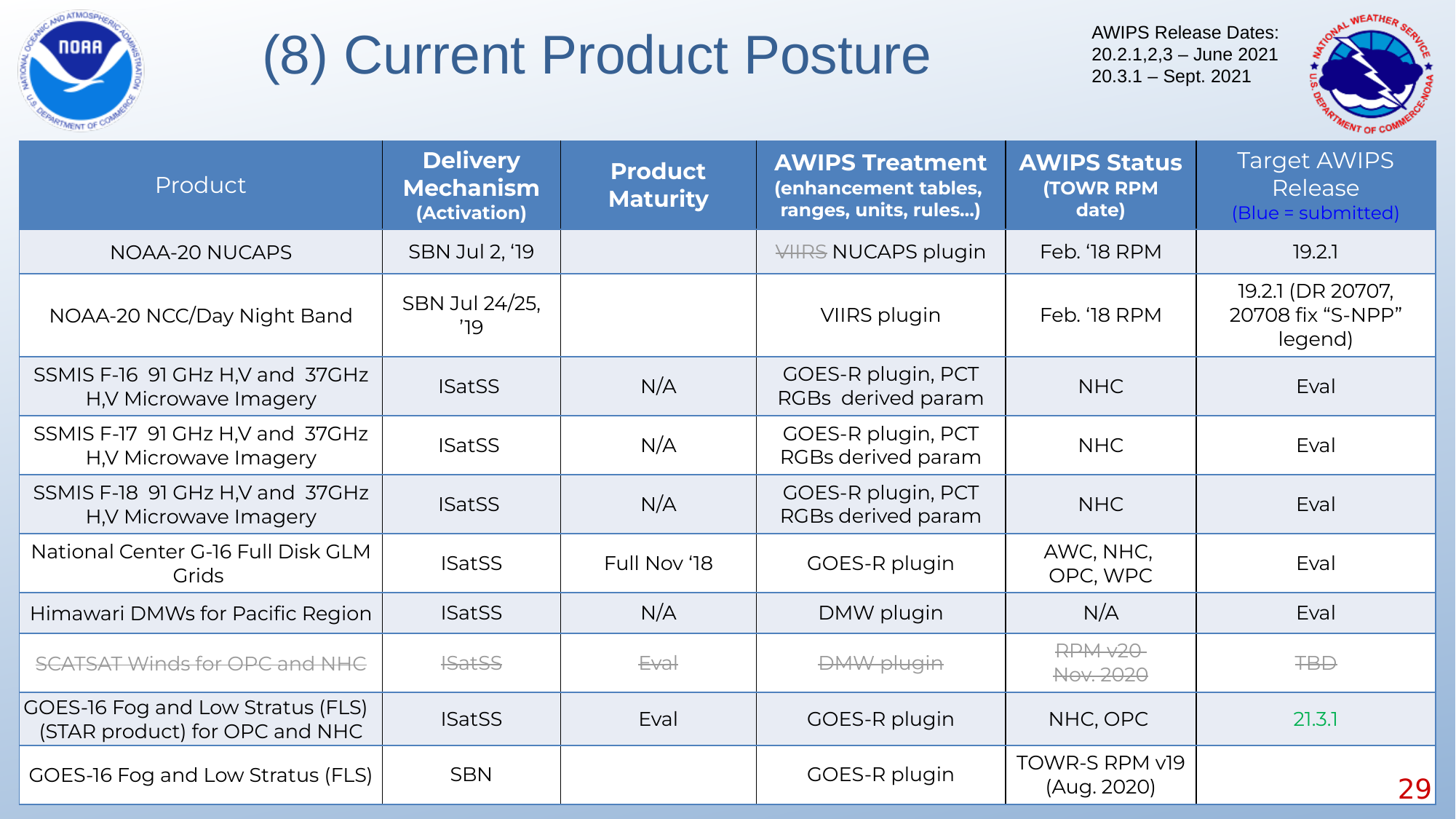

# (8) Current Product Posture
AWIPS Release Dates:
20.2.1,2,3 – June 2021
20.3.1 – Sept. 2021
| Product | Delivery Mechanism (Activation) | Product Maturity | AWIPS Treatment (enhancement tables, ranges, units, rules…) | AWIPS Status (TOWR RPM date) | Target AWIPS Release (Blue = submitted) |
| --- | --- | --- | --- | --- | --- |
| NOAA-20 NUCAPS | SBN Jul 2, ‘19 |  | VIIRS NUCAPS plugin | Feb. ‘18 RPM | 19.2.1 |
| NOAA-20 NCC/Day Night Band | SBN Jul 24/25, ’19 |  | VIIRS plugin | Feb. ‘18 RPM | 19.2.1 (DR 20707, 20708 fix “S-NPP” legend) |
| SSMIS F-16 91 GHz H,V and 37GHz H,V Microwave Imagery | ISatSS | N/A | GOES-R plugin, PCT RGBs derived param | NHC | Eval |
| SSMIS F-17 91 GHz H,V and 37GHz H,V Microwave Imagery | ISatSS | N/A | GOES-R plugin, PCT RGBs derived param | NHC | Eval |
| SSMIS F-18 91 GHz H,V and 37GHz H,V Microwave Imagery | ISatSS | N/A | GOES-R plugin, PCT RGBs derived param | NHC | Eval |
| National Center G-16 Full Disk GLM Grids | ISatSS | Full Nov ‘18 | GOES-R plugin | AWC, NHC, OPC, WPC | Eval |
| Himawari DMWs for Pacific Region | ISatSS | N/A | DMW plugin | N/A | Eval |
| SCATSAT Winds for OPC and NHC | ISatSS | Eval | DMW plugin | RPM v20 Nov. 2020 | TBD |
| GOES-16 Fog and Low Stratus (FLS) (STAR product) for OPC and NHC | ISatSS | Eval | GOES-R plugin | NHC, OPC | 21.3.1 |
| GOES-16 Fog and Low Stratus (FLS) | SBN |  | GOES-R plugin | TOWR-S RPM v19 (Aug. 2020) |  |
29